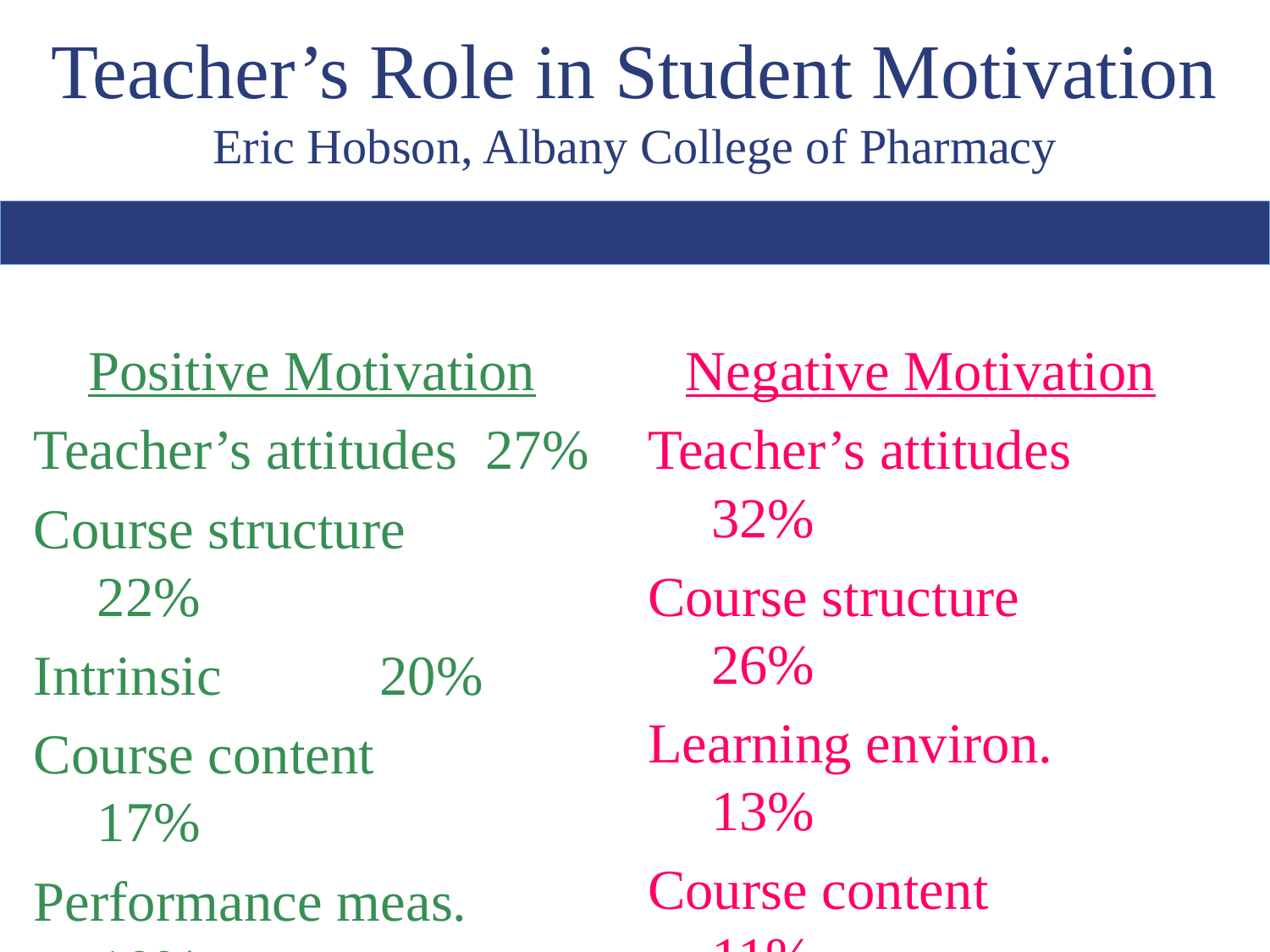

# Teacher’s Role in Student Motivation Eric Hobson, Albany College of Pharmacy

Positive Motivation
Teacher’s attitudes  27%
Course structure      22%
Intrinsic		  20%
Course content        17%
Performance meas.  10%
Financial	             1%
Parents/Others	   1%
Negative Motivation
Teacher’s attitudes    32%
Course structure	   26%
Learning environ.     13%
Course content          11%
Intrinsic		   10%
Parents/Others            1%
Financial		    0.3%